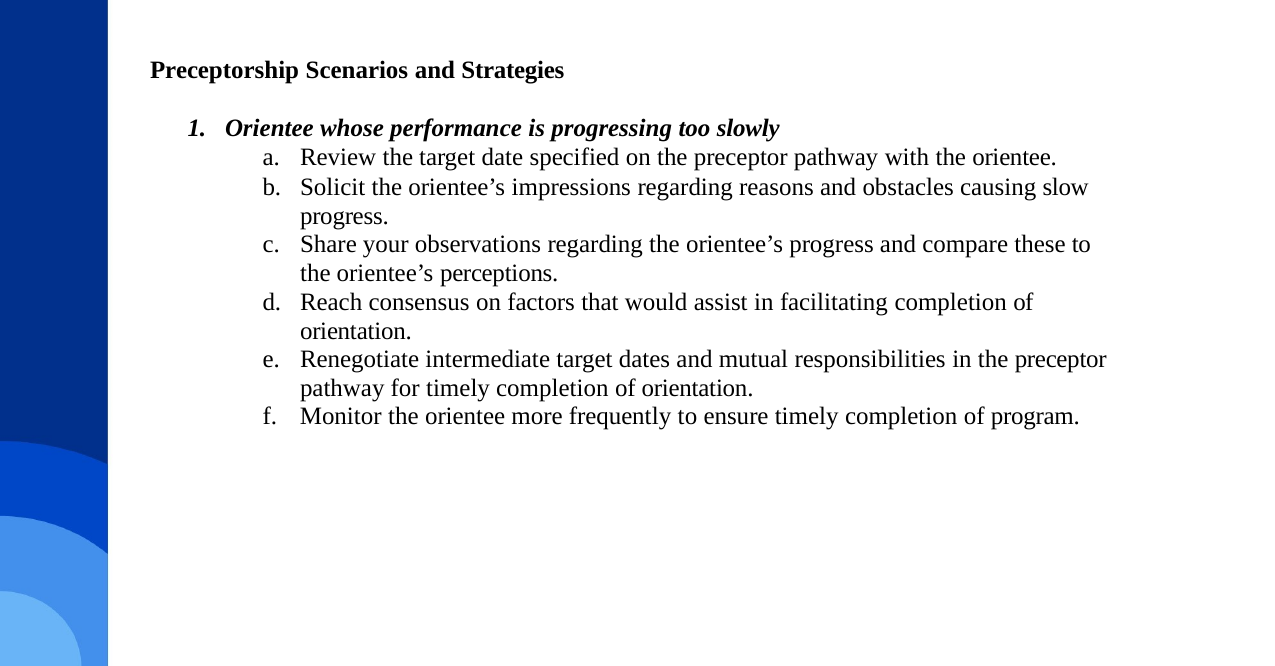

Preceptorship Scenarios and Strategies

Orientee whose performance is progressing too slowly
Review the target date specified on the preceptor pathway with the orientee.
Solicit the orientee’s impressions regarding reasons and obstacles causing slow progress.
Share your observations regarding the orientee’s progress and compare these to the orientee’s perceptions.
Reach consensus on factors that would assist in facilitating completion of orientation.
Renegotiate intermediate target dates and mutual responsibilities in the preceptor pathway for timely completion of orientation.
Monitor the orientee more frequently to ensure timely completion of program.